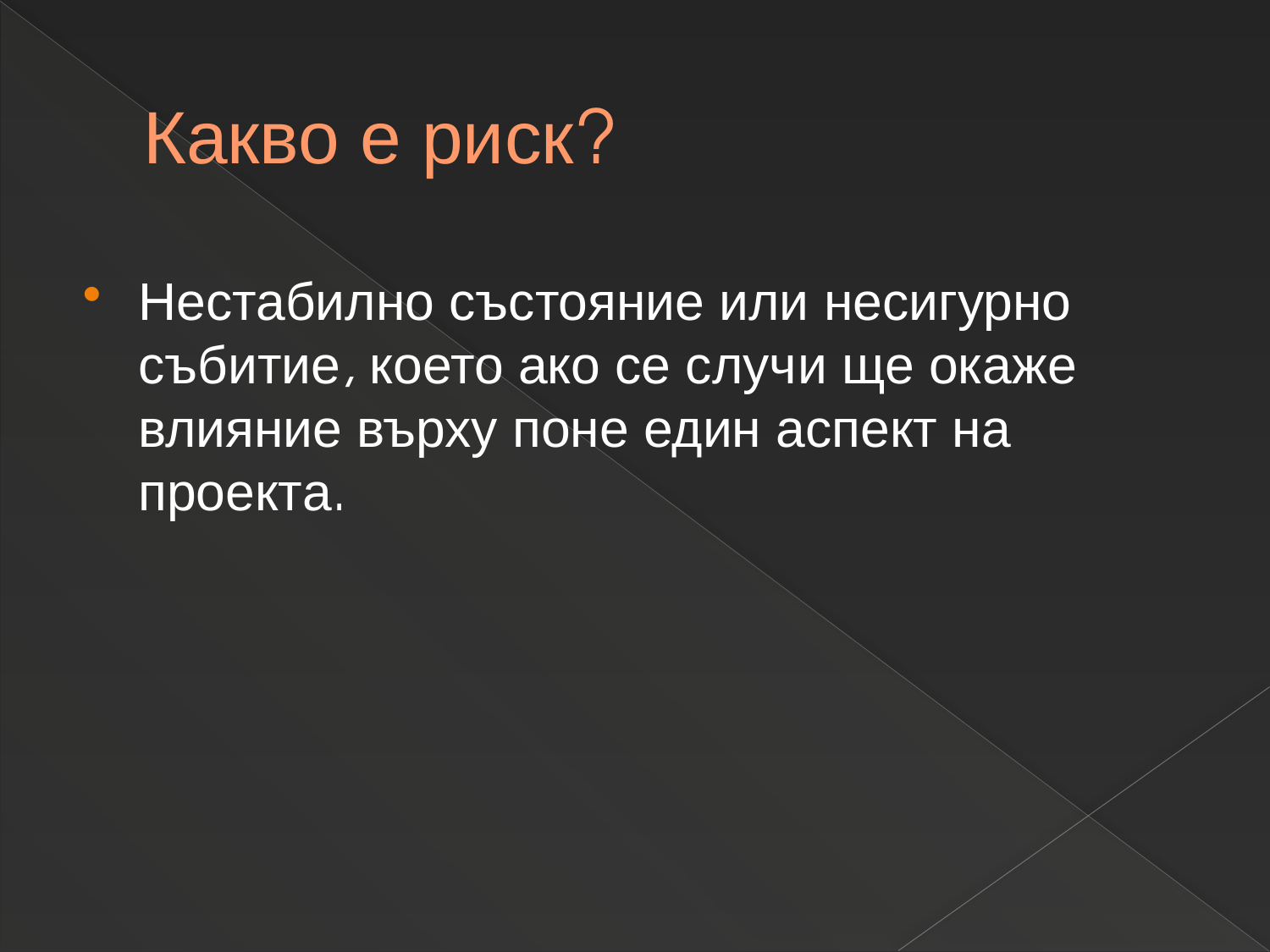

# Какво е риск?
Нестабилно състояние или несигурно събитие, което ако се случи ще окаже влияние върху поне един аспект на проекта.